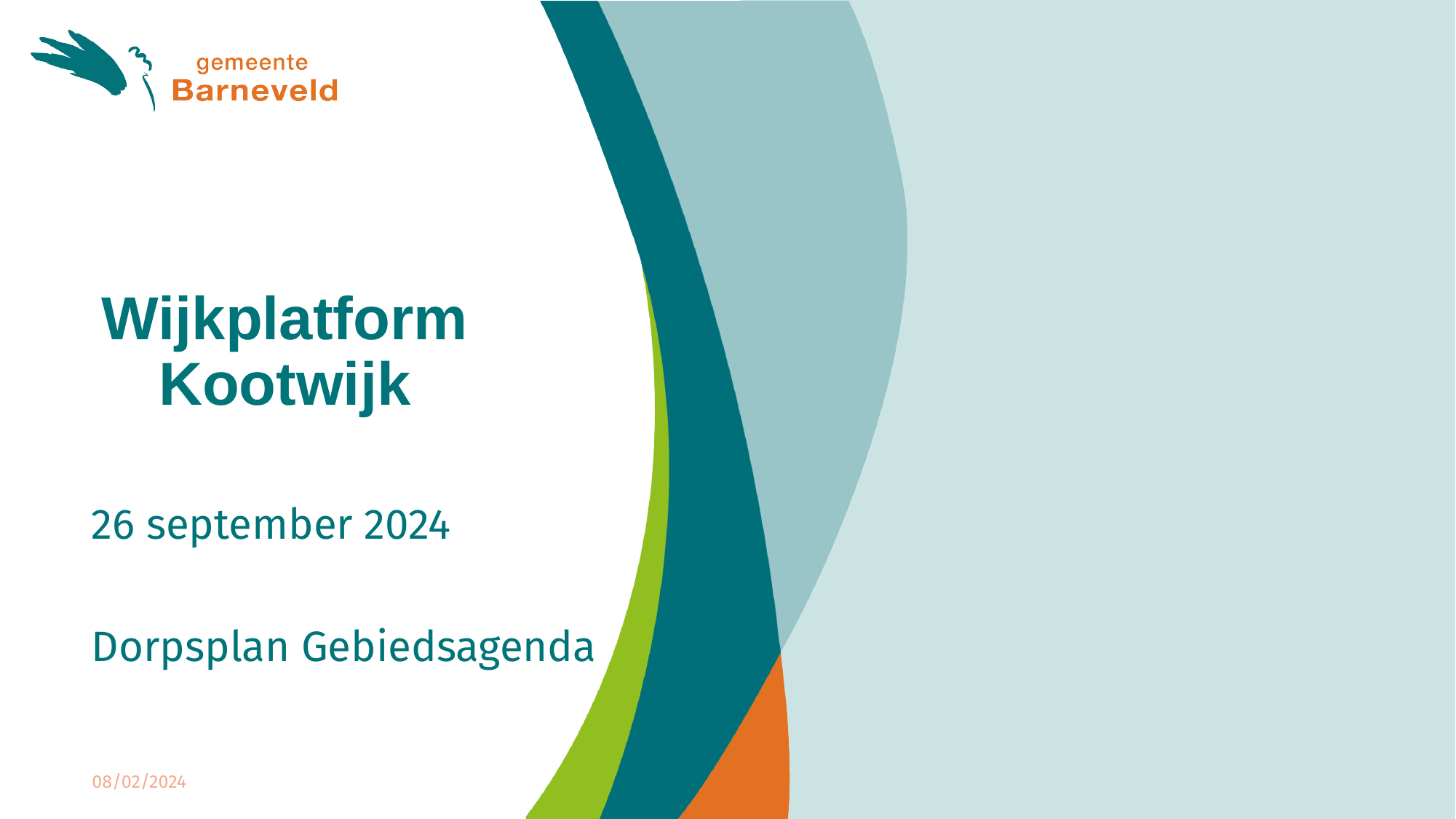

# Wijkplatform Kootwijk

26 september 2024

Dorpsplan Gebiedsagenda

08/02/2024